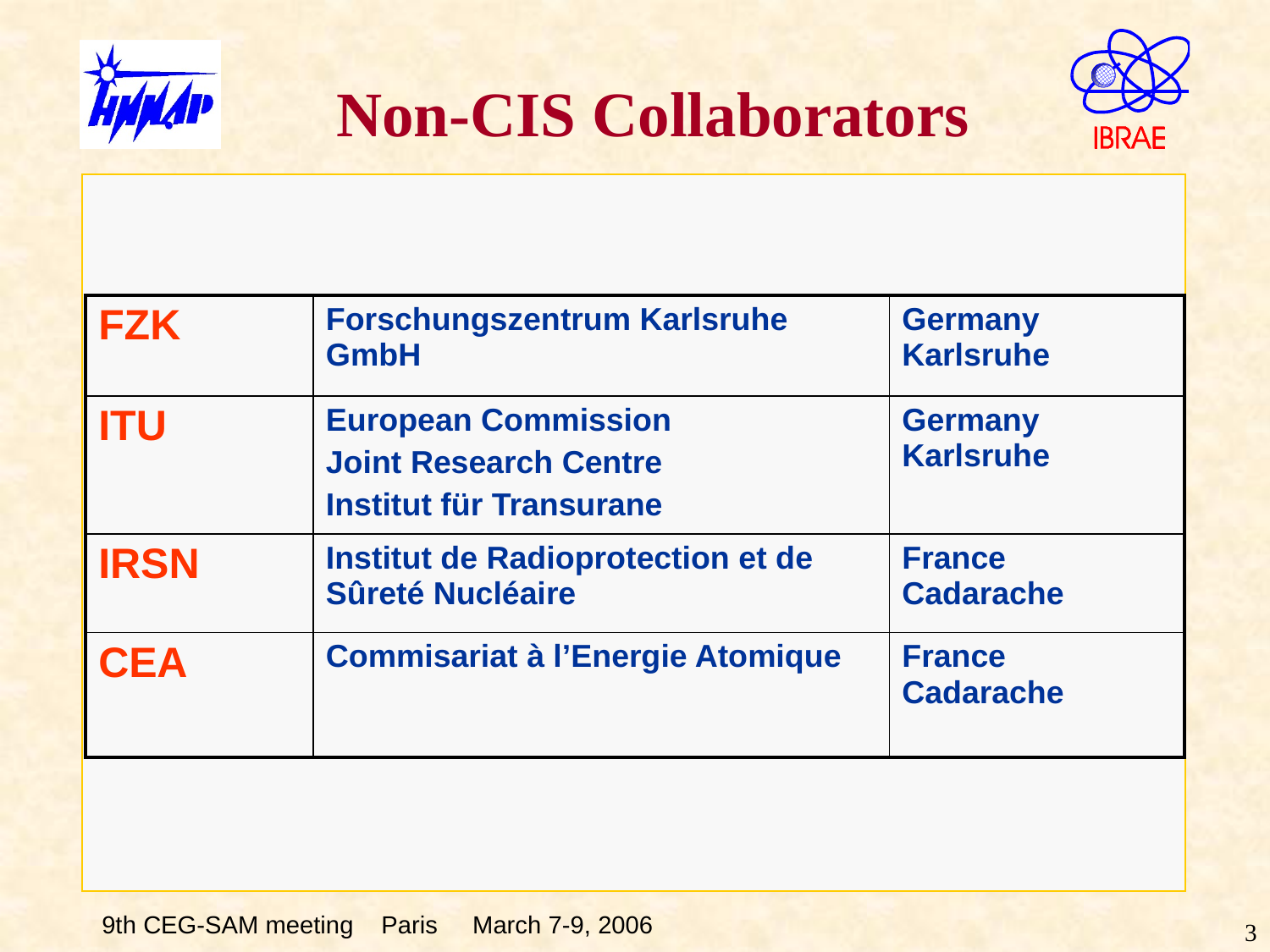

Non-CIS Collaborators

| FZK | Forschungszentrum Karlsruhe GmbH | Germany Karlsruhe |
| --- | --- | --- |
| ITU | European Commission Joint Research Centre Institut für Transurane | Germany Karlsruhe |
| IRSN | Institut de Radioprotection et de Sûreté Nucléaire | France Cadarache |
| CEA | Commisariat à l’Energie Atomique | France Cadarache |
3